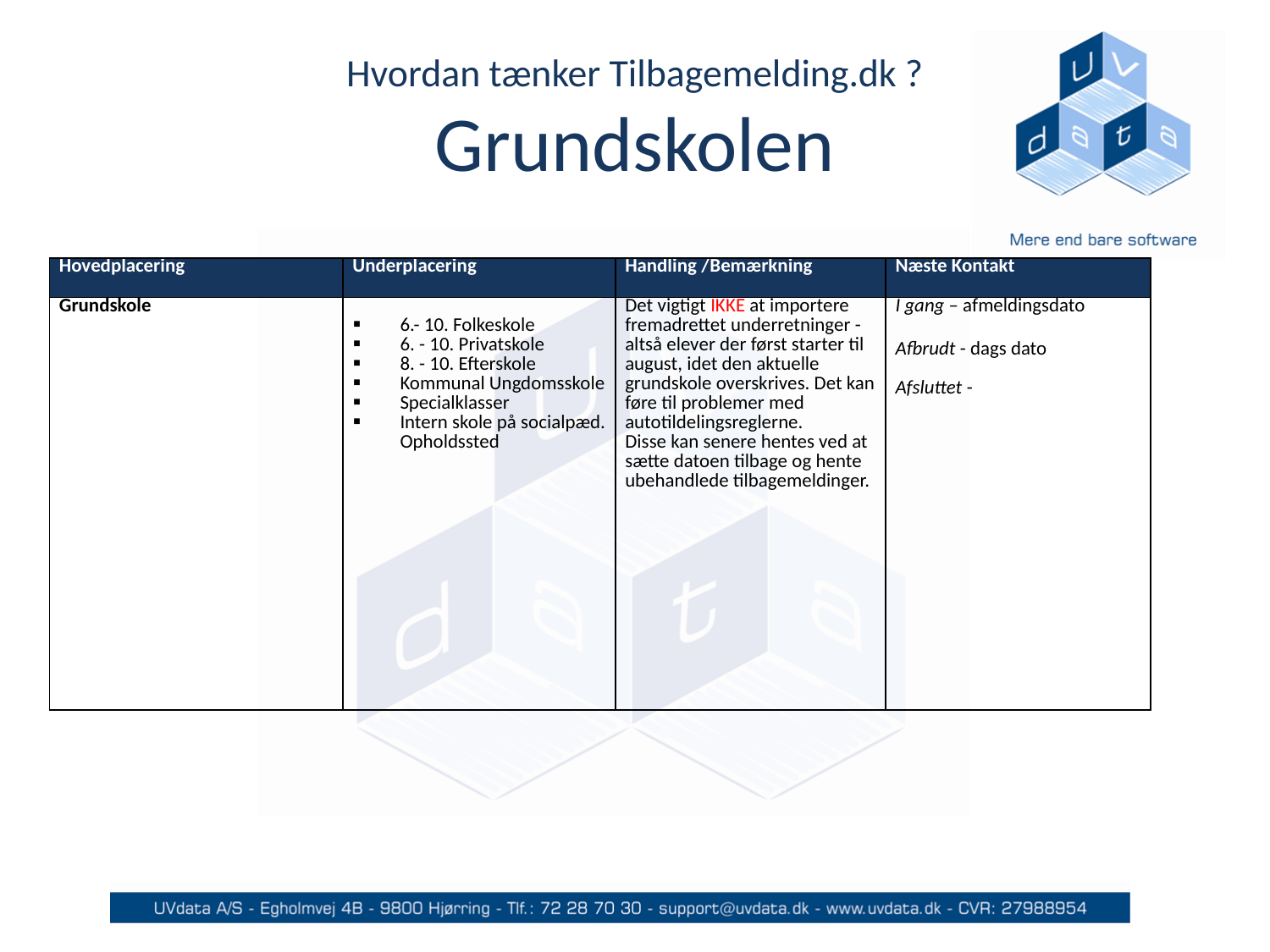

# Hvordan tænker Tilbagemelding.dk ? Grundskolen
| Hovedplacering | Underplacering | Handling /Bemærkning | Næste Kontakt |
| --- | --- | --- | --- |
| Grundskole | 6.- 10. Folkeskole 6. - 10. Privatskole 8. - 10. Efterskole Kommunal Ungdomsskole Specialklasser Intern skole på socialpæd. Opholdssted | Det vigtigt IKKE at importere fremadrettet underretninger - altså elever der først starter til august, idet den aktuelle grundskole overskrives. Det kan føre til problemer med autotildelingsreglerne. Disse kan senere hentes ved at sætte datoen tilbage og hente ubehandlede tilbagemeldinger. | I gang – afmeldingsdato Afbrudt - dags dato Afsluttet - |